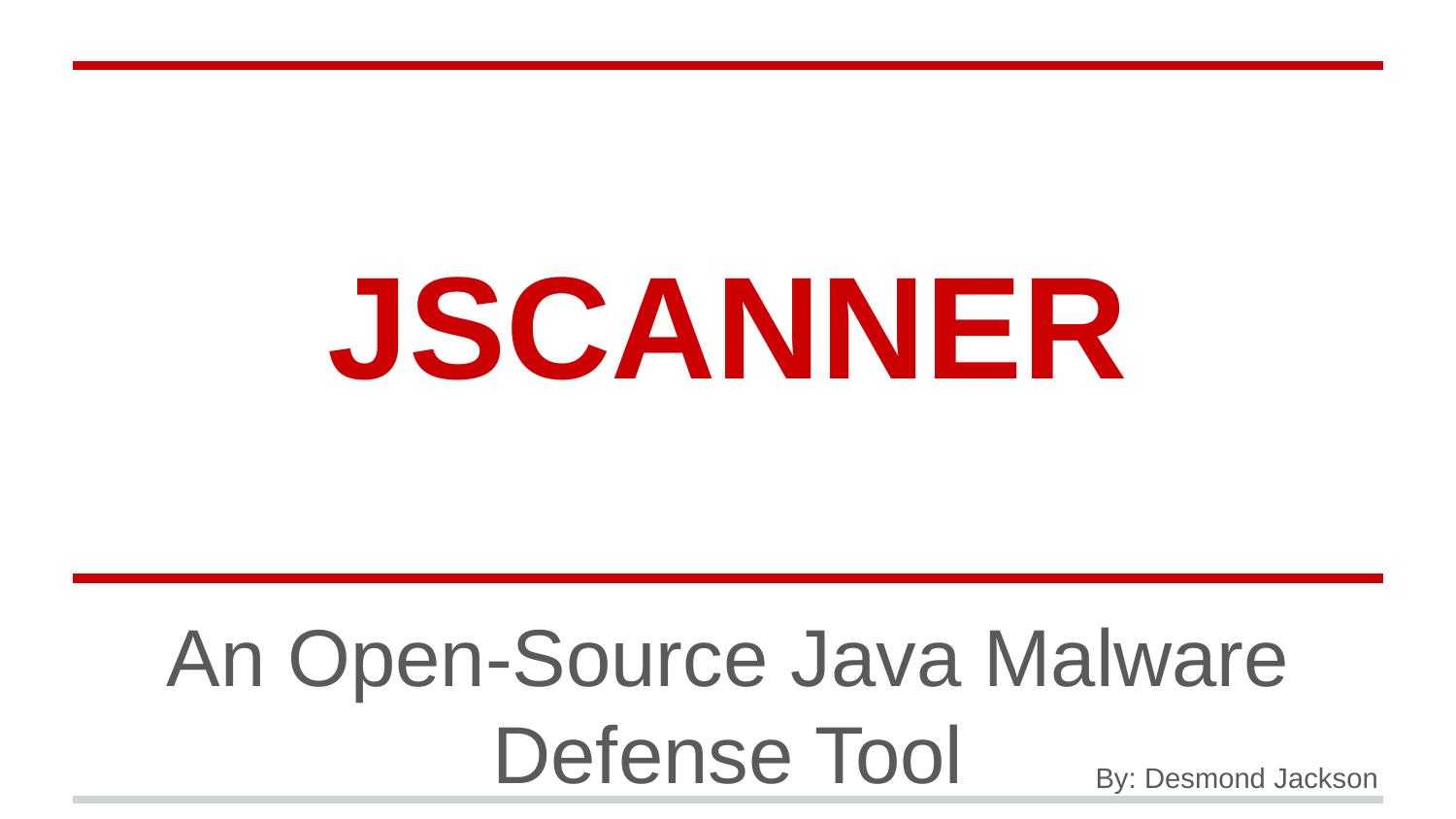

# JSCANNER
An Open-Source Java Malware Defense Tool
By: Desmond Jackson